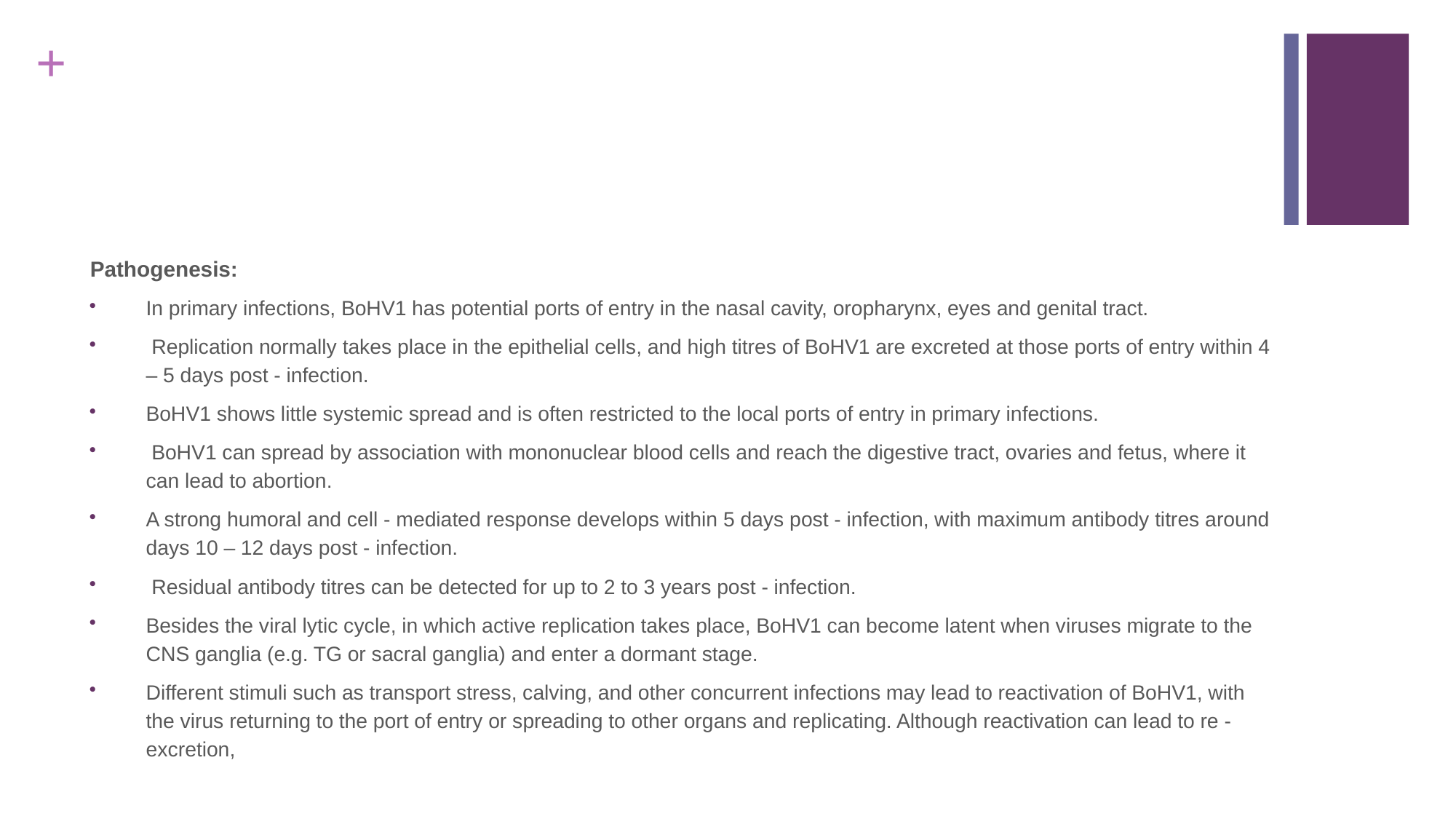

#
Pathogenesis:
In primary infections, BoHV1 has potential ports of entry in the nasal cavity, oropharynx, eyes and genital tract.
 Replication normally takes place in the epithelial cells, and high titres of BoHV1 are excreted at those ports of entry within 4 – 5 days post - infection.
BoHV1 shows little systemic spread and is often restricted to the local ports of entry in primary infections.
 BoHV1 can spread by association with mononuclear blood cells and reach the digestive tract, ovaries and fetus, where it can lead to abortion.
A strong humoral and cell - mediated response develops within 5 days post - infection, with maximum antibody titres around days 10 – 12 days post - infection.
 Residual antibody titres can be detected for up to 2 to 3 years post - infection.
Besides the viral lytic cycle, in which active replication takes place, BoHV1 can become latent when viruses migrate to the CNS ganglia (e.g. TG or sacral ganglia) and enter a dormant stage.
Different stimuli such as transport stress, calving, and other concurrent infections may lead to reactivation of BoHV1, with the virus returning to the port of entry or spreading to other organs and replicating. Although reactivation can lead to re - excretion,